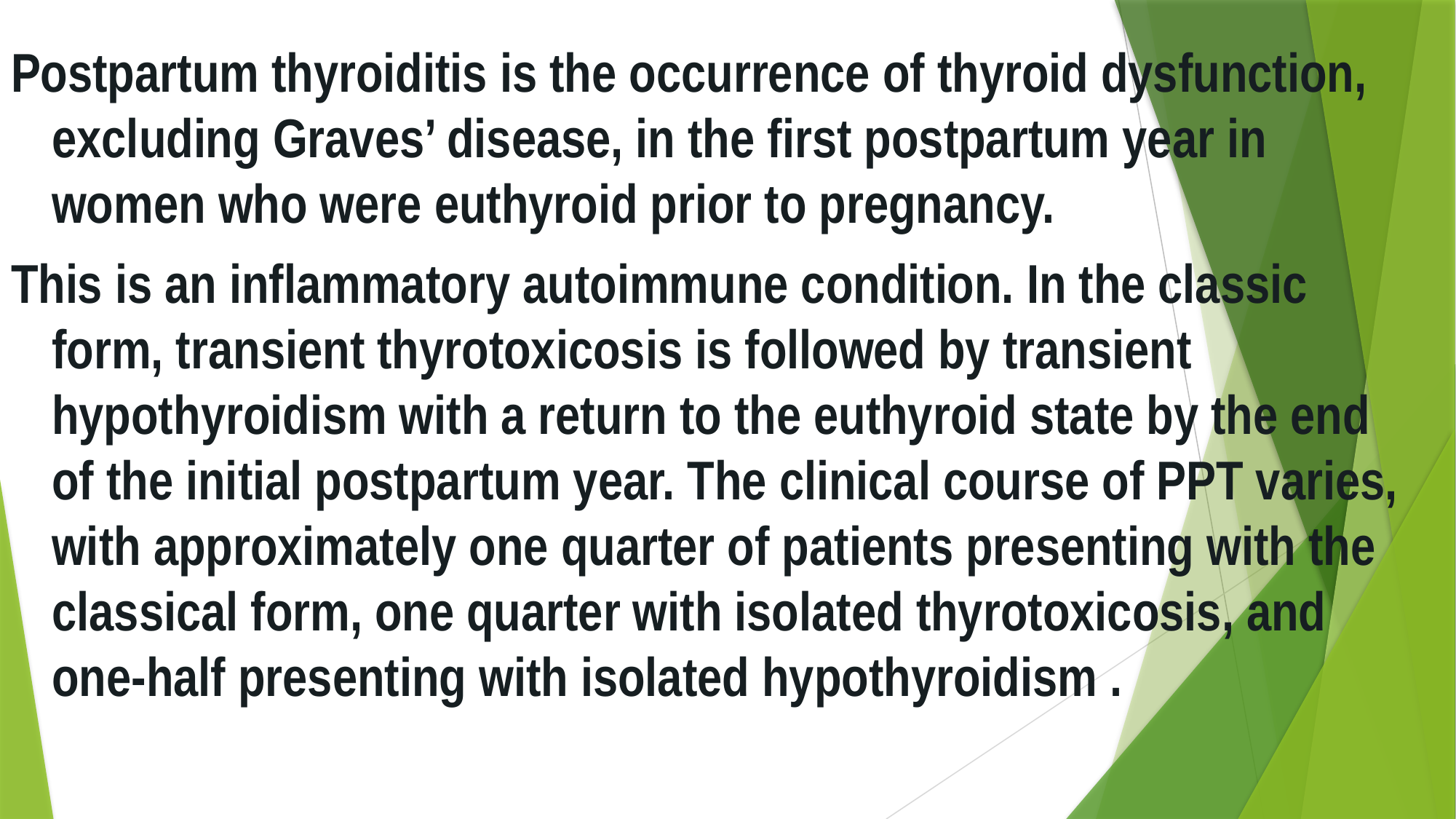

Postpartum thyroiditis is the occurrence of thyroid dysfunction, excluding Graves’ disease, in the first postpartum year in women who were euthyroid prior to pregnancy.
This is an inflammatory autoimmune condition. In the classic form, transient thyrotoxicosis is followed by transient hypothyroidism with a return to the euthyroid state by the end of the initial postpartum year. The clinical course of PPT varies, with approximately one quarter of patients presenting with the classical form, one quarter with isolated thyrotoxicosis, and one-half presenting with isolated hypothyroidism .